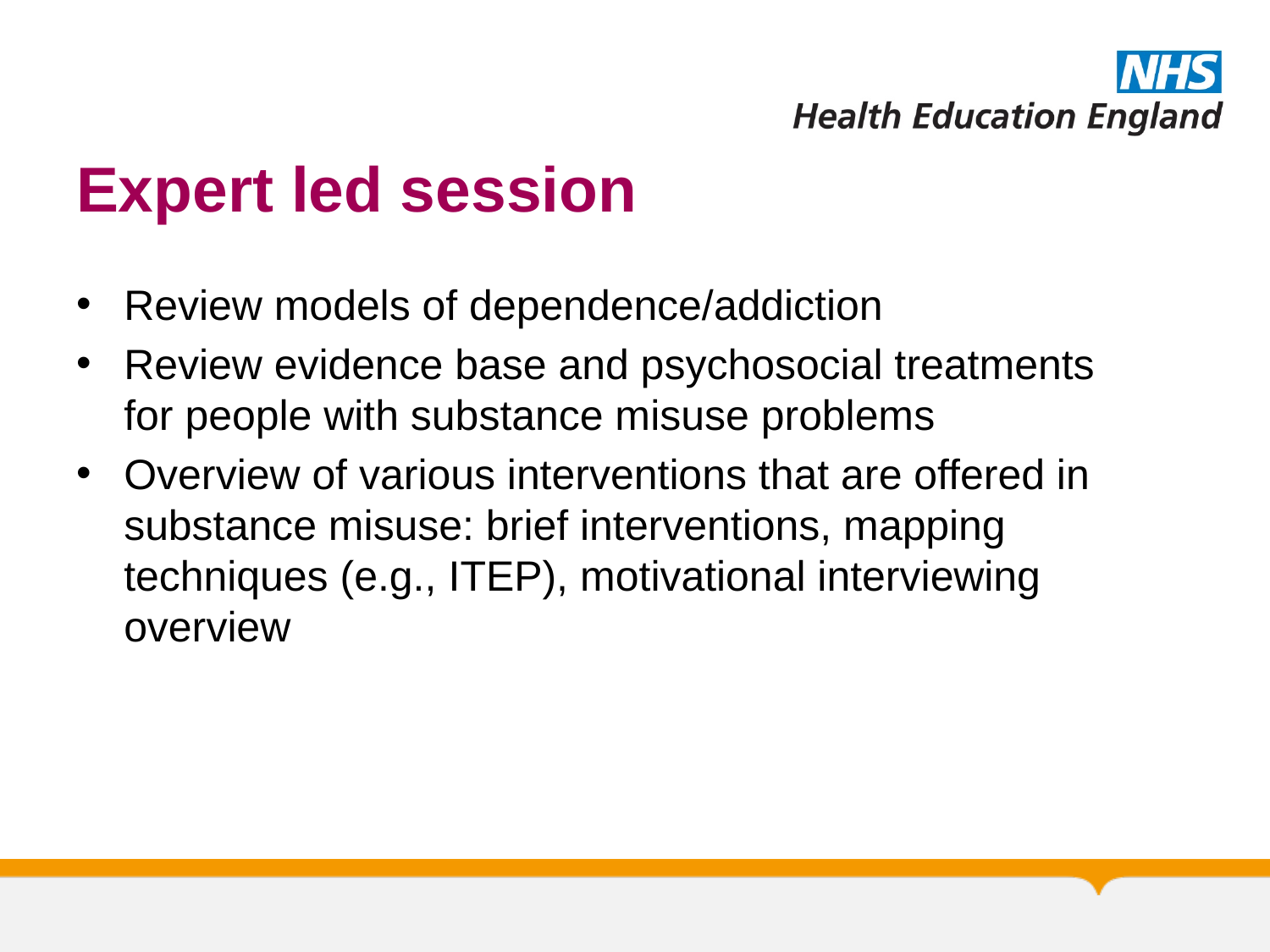

# Expert led session
Review models of dependence/addiction
Review evidence base and psychosocial treatments for people with substance misuse problems
Overview of various interventions that are offered in substance misuse: brief interventions, mapping techniques (e.g., ITEP), motivational interviewing overview